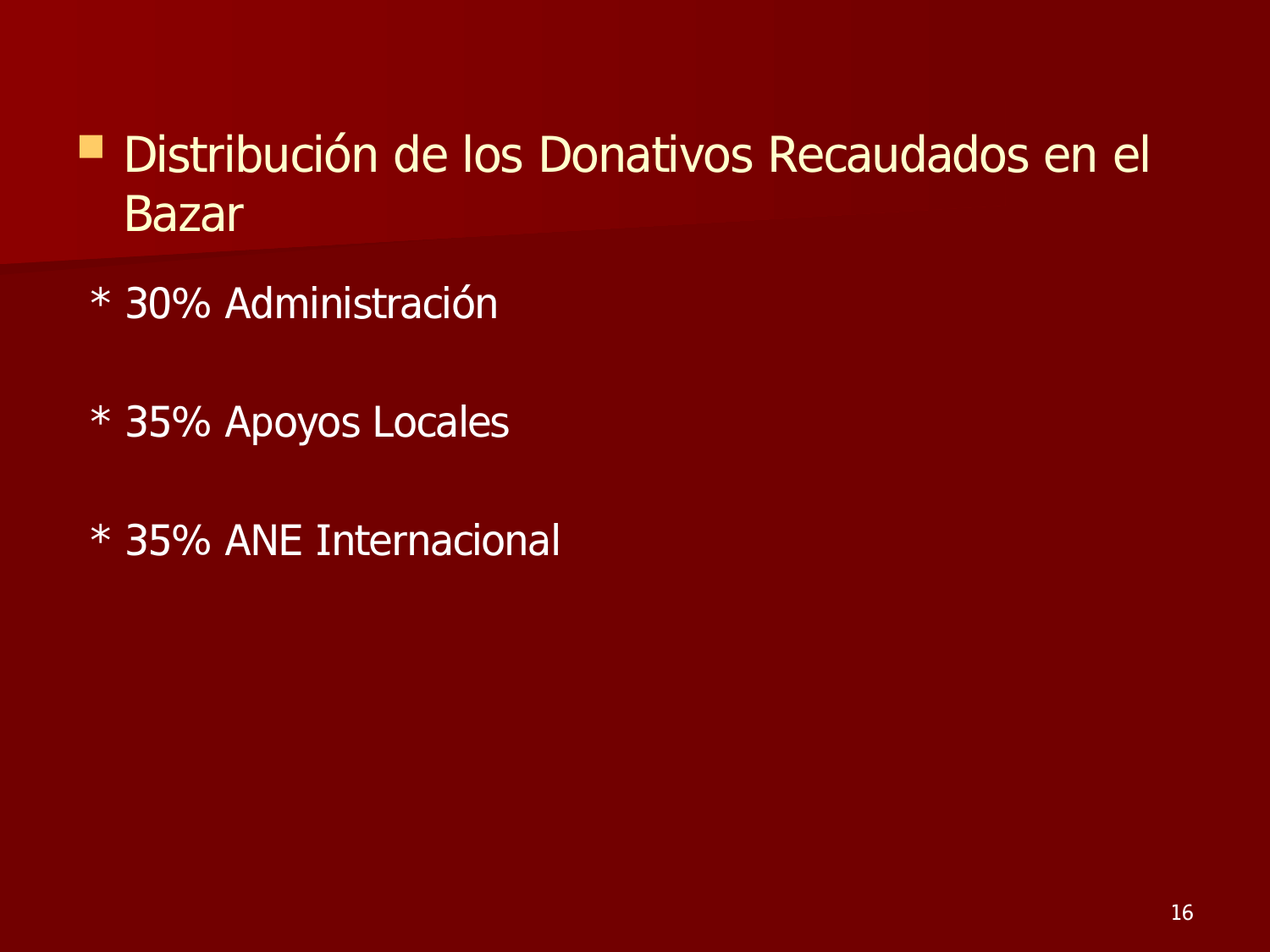

Distribución de los Donativos Recaudados en el Bazar

 * 30% Administración

 * 35% Apoyos Locales

 * 35% ANE Internacional

16